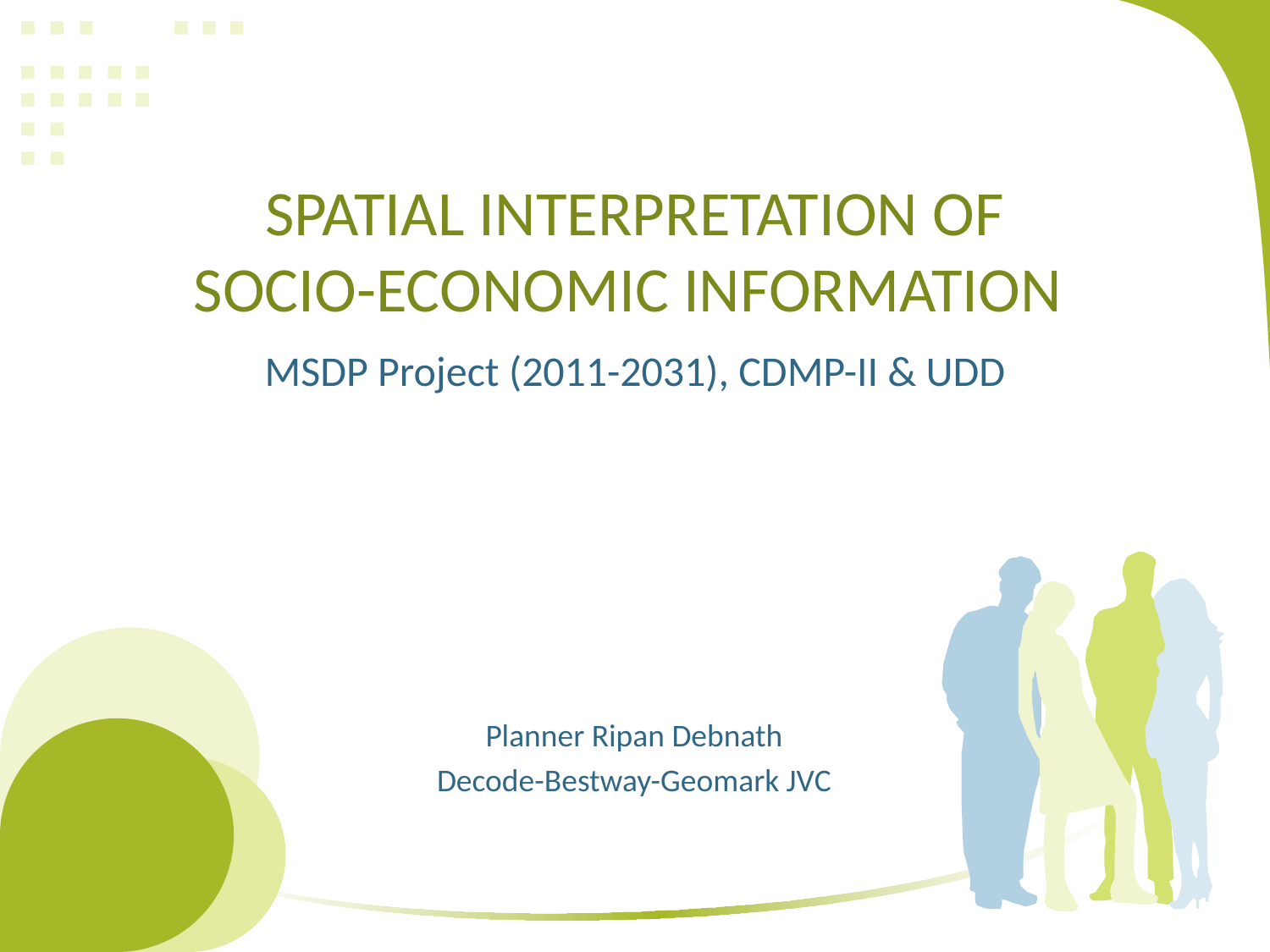

# SPATIAL INTERPRETATION OF SOCIO-ECONOMIC INFORMATION
MSDP Project (2011-2031), CDMP-II & UDD
Planner Ripan Debnath
Decode-Bestway-Geomark JVC